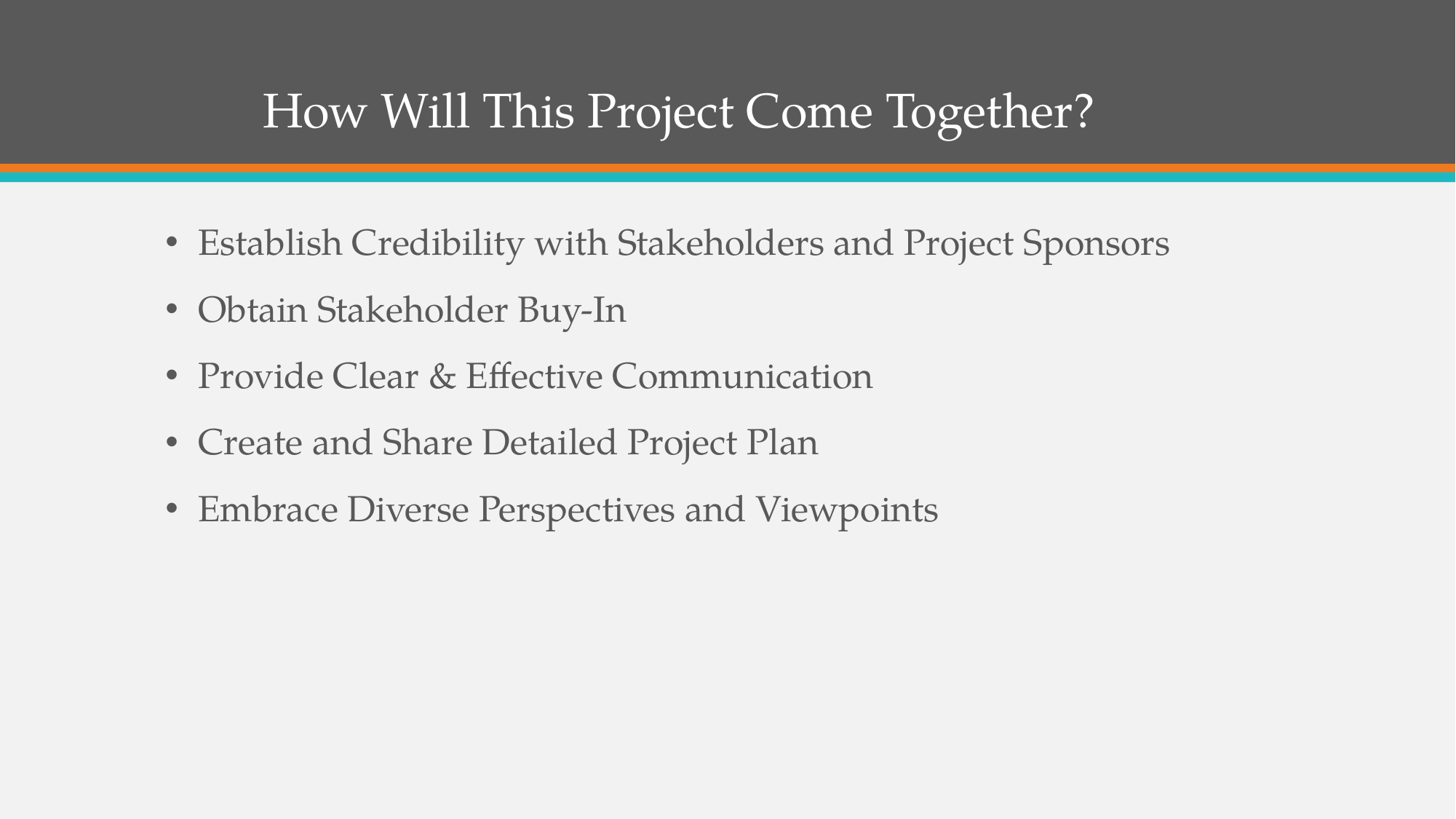

# How Will This Project Come Together?
Establish Credibility with Stakeholders and Project Sponsors
Obtain Stakeholder Buy-In
Provide Clear & Effective Communication
Create and Share Detailed Project Plan
Embrace Diverse Perspectives and Viewpoints